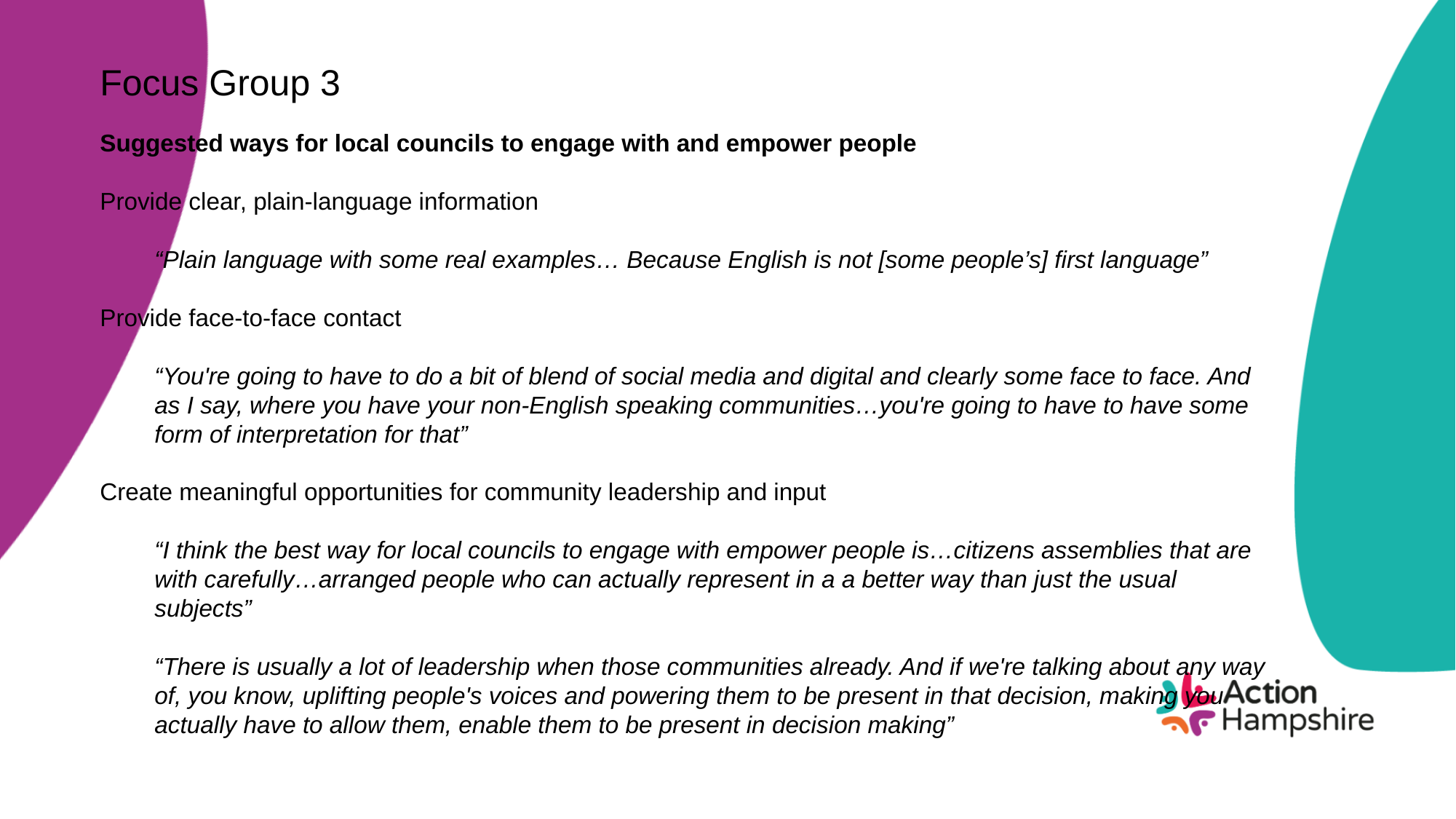

# Focus Group 3
Suggested ways for local councils to engage with and empower people

Provide clear, plain-language information

“Plain language with some real examples… Because English is not [some people’s] first language”

Provide face-to-face contact

“You're going to have to do a bit of blend of social media and digital and clearly some face to face. And as I say, where you have your non-English speaking communities…you're going to have to have some form of interpretation for that”

Create meaningful opportunities for community leadership and input

“I think the best way for local councils to engage with empower people is…citizens assemblies that are with carefully…arranged people who can actually represent in a a better way than just the usual subjects”

“There is usually a lot of leadership when those communities already. And if we're talking about any way of, you know, uplifting people's voices and powering them to be present in that decision, making you
actually have to allow them, enable them to be present in decision making”